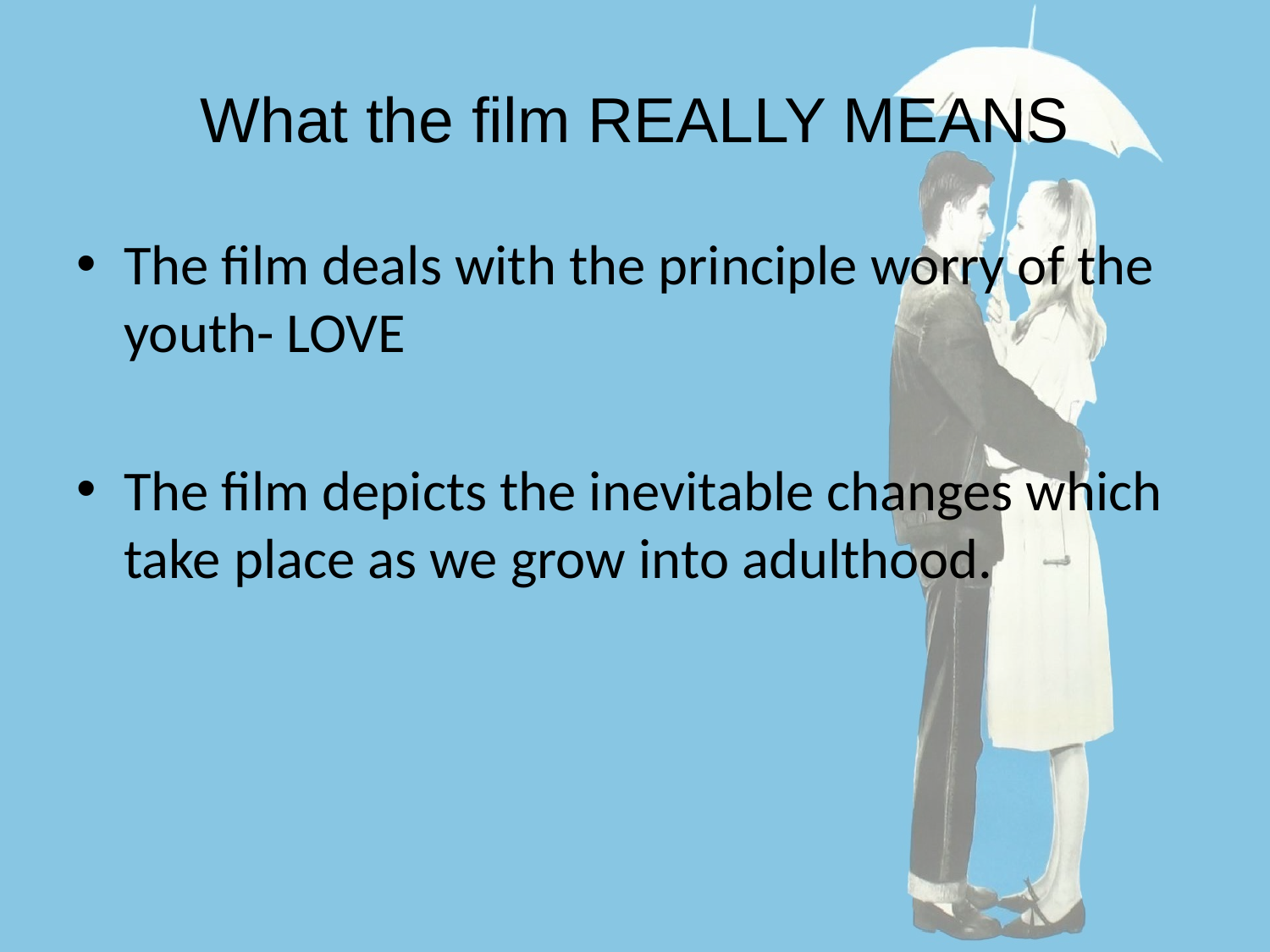

# What the film REALLY MEANS
The film deals with the principle worry of the youth- LOVE

The film depicts the inevitable changes which take place as we grow into adulthood.